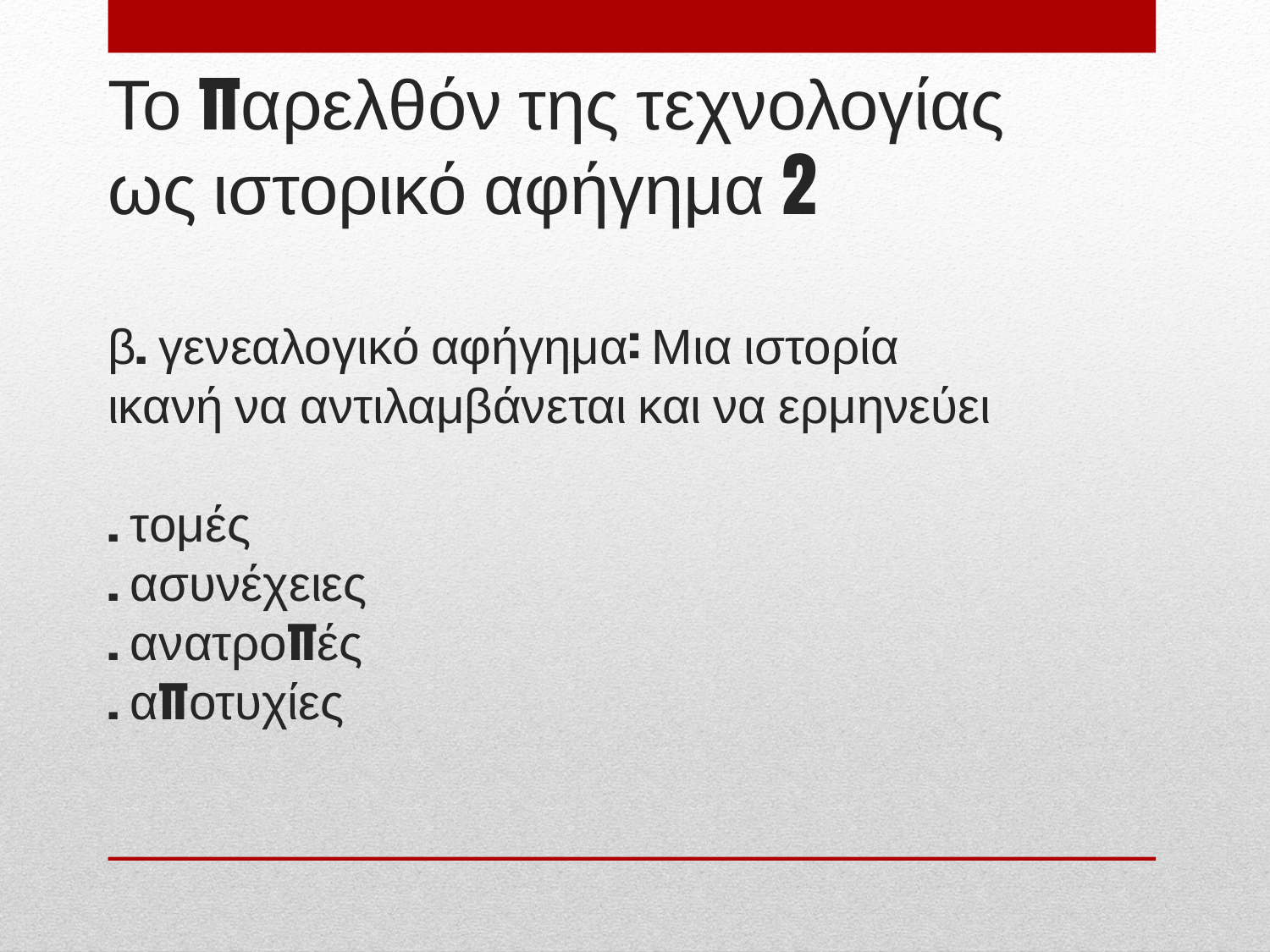

# Το παρελθόν της τεχνολογίας ως ιστορικό αφήγημα 2

β. γενεαλογικό αφήγημα: Μια ιστορία ικανή να αντιλαμβάνεται και να ερμηνεύει

. τομές
. ασυνέχειες
. ανατροπές
. αποτυχίες